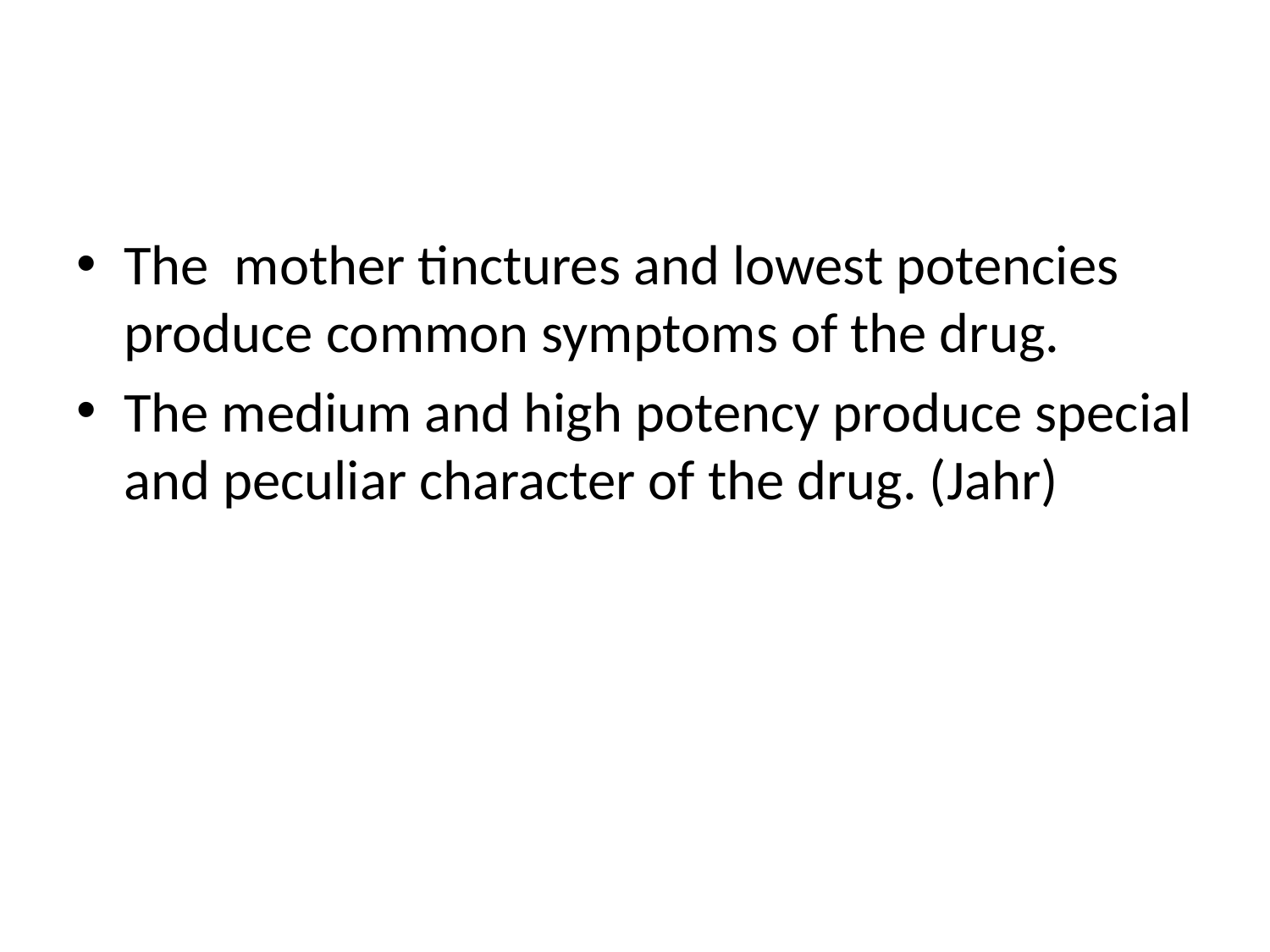

#
The  mother tinctures and lowest potencies produce common symptoms of the drug.
The medium and high potency produce special and peculiar character of the drug. (Jahr)